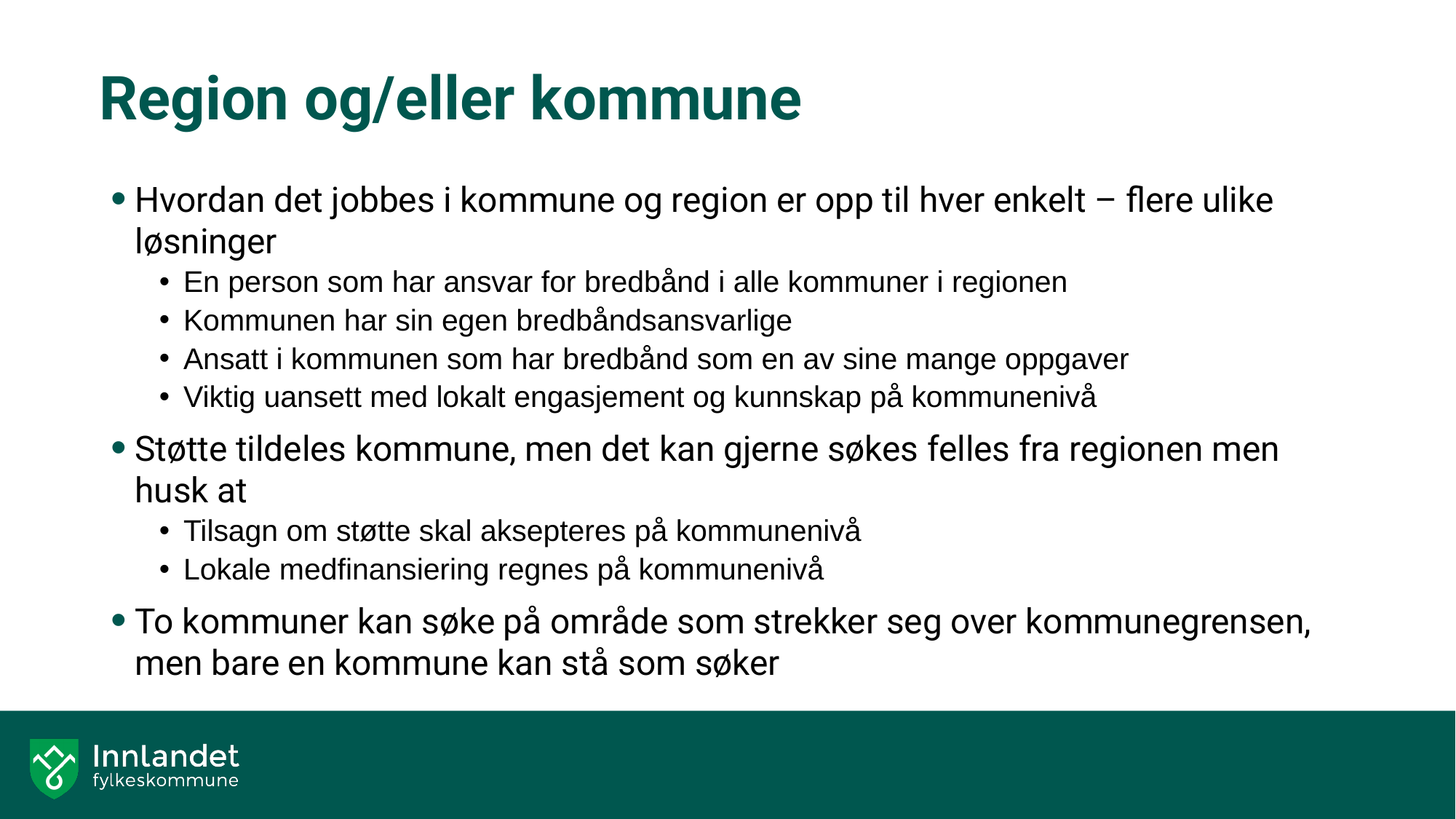

# Region og/eller kommune
Hvordan det jobbes i kommune og region er opp til hver enkelt – flere ulike løsninger
En person som har ansvar for bredbånd i alle kommuner i regionen
Kommunen har sin egen bredbåndsansvarlige
Ansatt i kommunen som har bredbånd som en av sine mange oppgaver
Viktig uansett med lokalt engasjement og kunnskap på kommunenivå
Støtte tildeles kommune, men det kan gjerne søkes felles fra regionen men husk at
Tilsagn om støtte skal aksepteres på kommunenivå
Lokale medfinansiering regnes på kommunenivå
To kommuner kan søke på område som strekker seg over kommunegrensen, men bare en kommune kan stå som søker